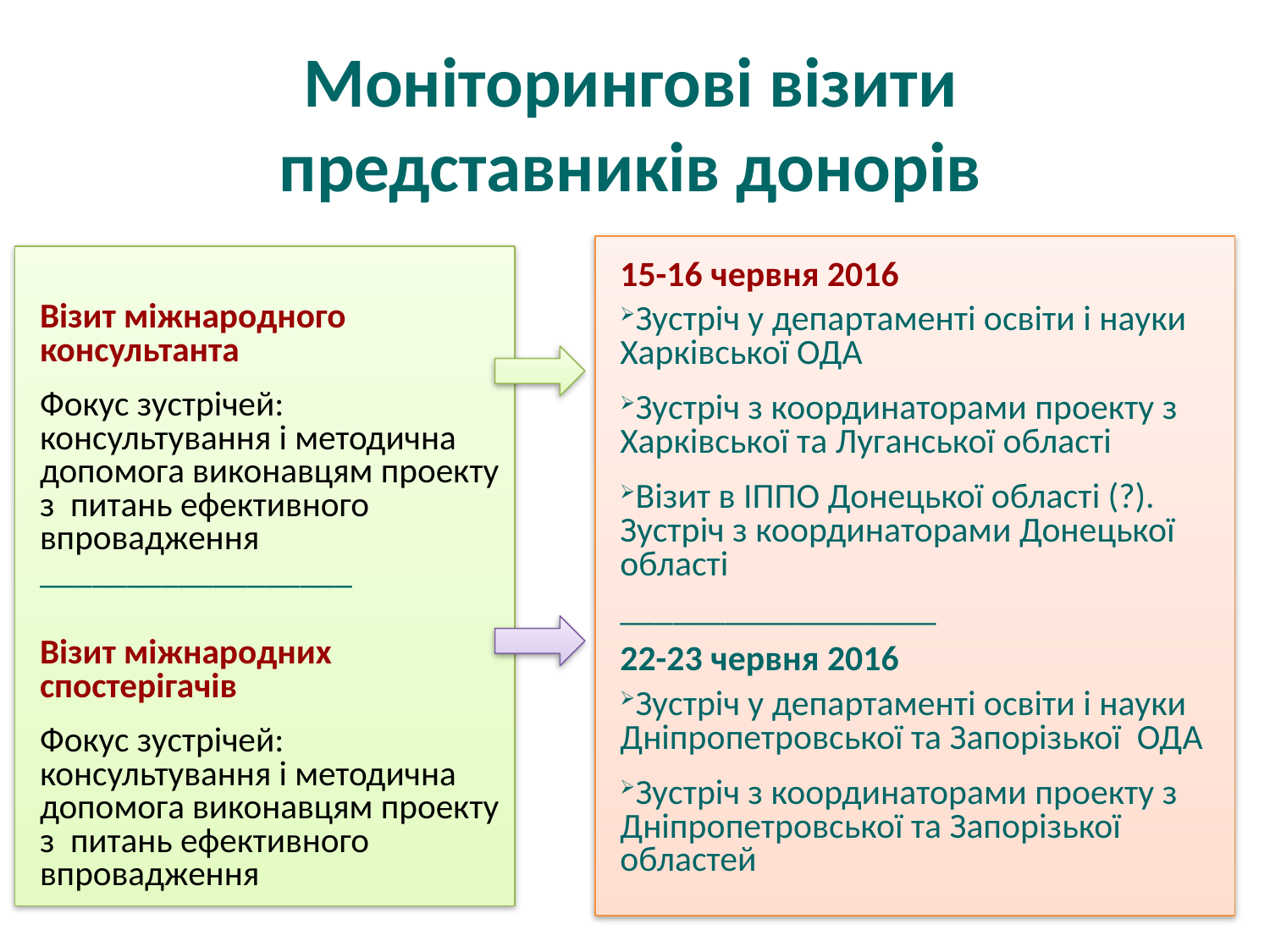

Моніторингові візити представників донорів

15-16 червня 2016
Зустріч у департаменті освіти і науки Харківської ОДА
Зустріч з координаторами проекту з Харківської та Луганської області
Візит в ІППО Донецької області (?). Зустріч з координаторами Донецької області
__________________

22-23 червня 2016
Зустріч у департаменті освіти і науки Дніпропетровської та Запорізької  ОДА
Зустріч з координаторами проекту з Дніпропетровської та Запорізької областей

Візит міжнародного консультанта
Фокус зустрічей:  консультування і методична допомога виконавцям проекту з  питань ефективного впровадження __________________

Візит міжнародних спостерігачів
Фокус зустрічей:  консультування і методична допомога виконавцям проекту з  питань ефективного впровадження